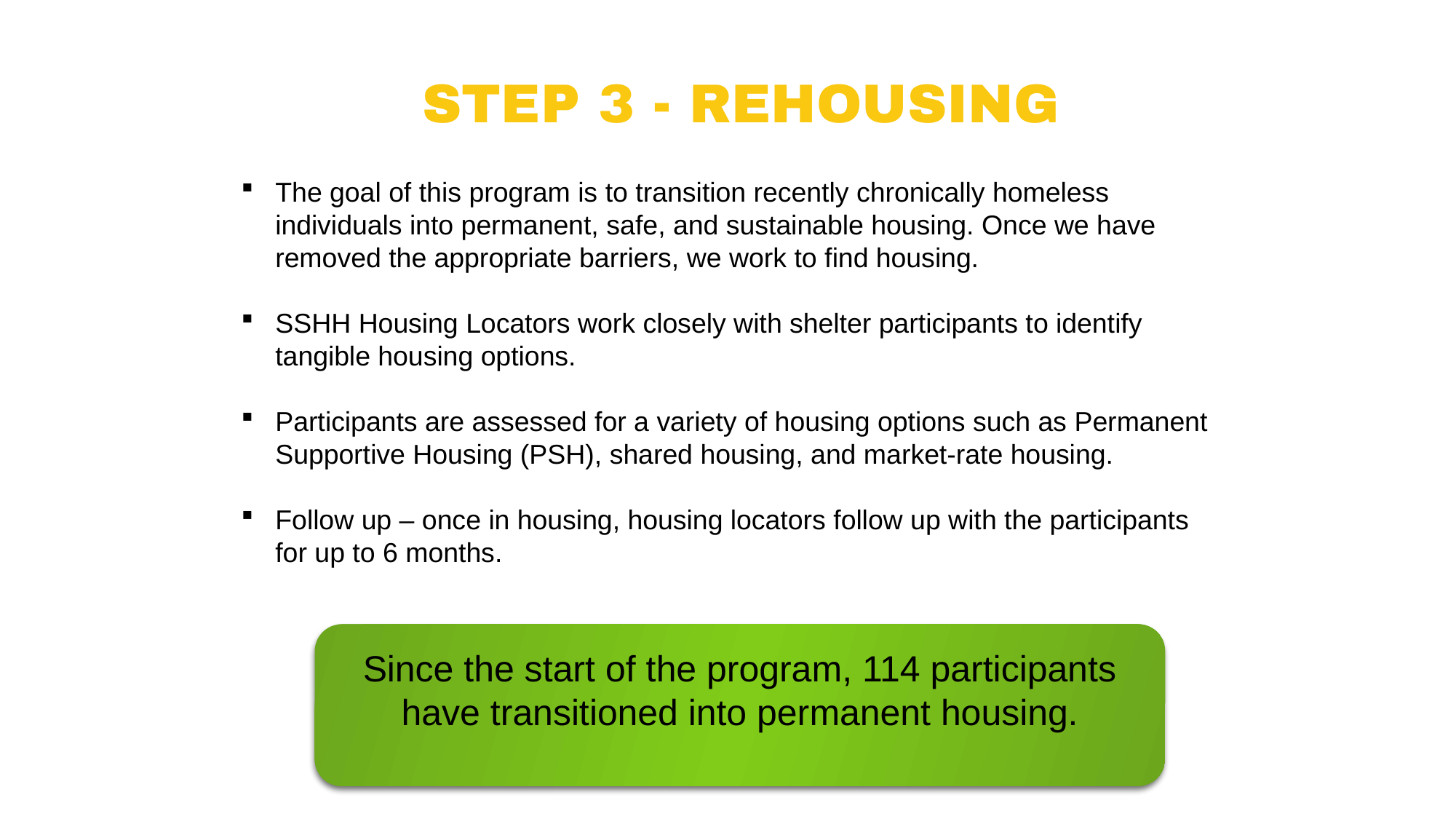

STEP 3 - REHOUSING
The goal of this program is to transition recently chronically homeless individuals into permanent, safe, and sustainable housing. Once we have removed the appropriate barriers, we work to find housing.

SSHH Housing Locators work closely with shelter participants to identify tangible housing options.

Participants are assessed for a variety of housing options such as Permanent Supportive Housing (PSH), shared housing, and market-rate housing.

Follow up – once in housing, housing locators follow up with the participants for up to 6 months.

Since the start of the program, 114 participants have transitioned into permanent housing.